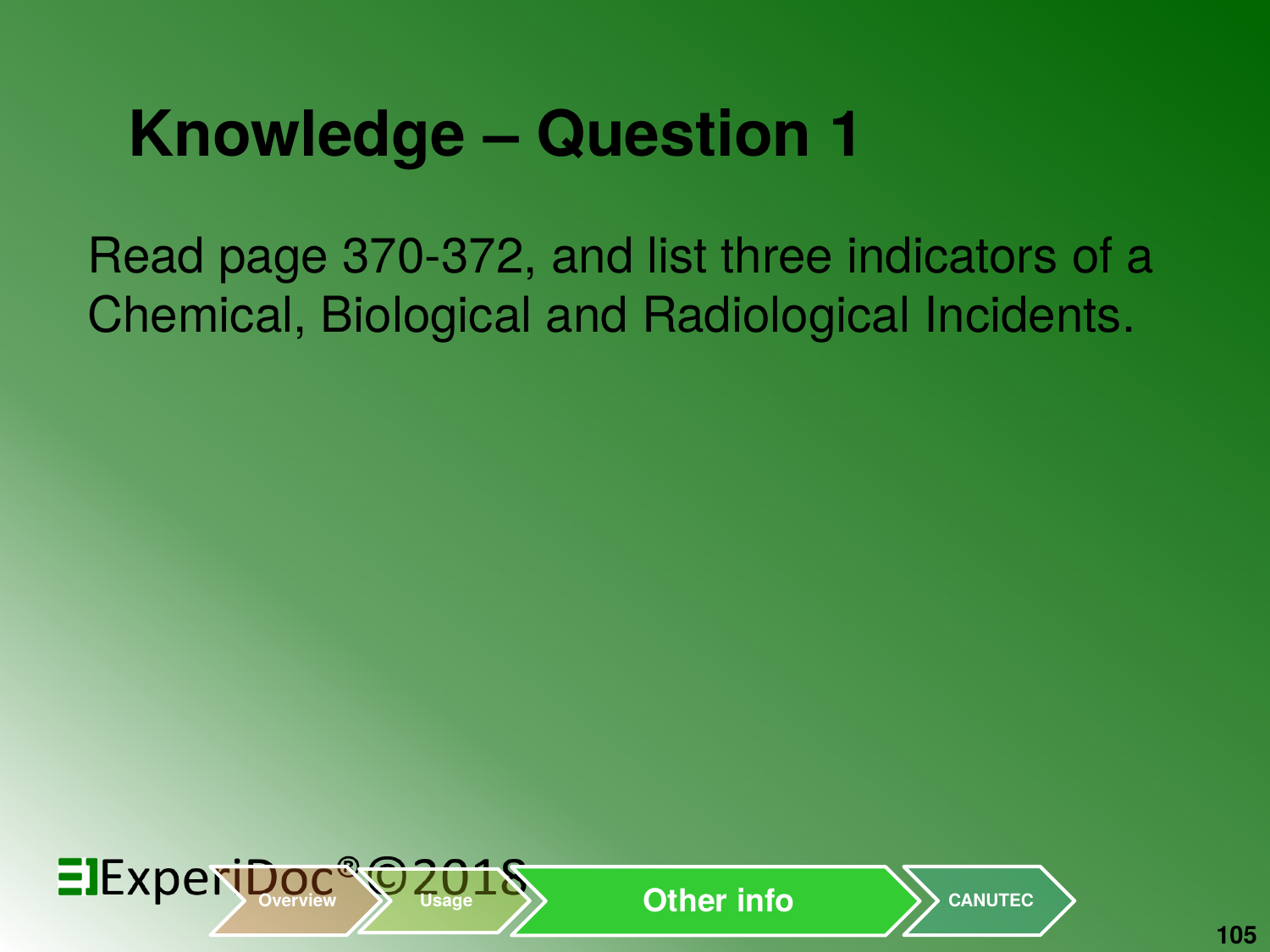

# Knowledge – Question 1
Read page 370-372, and list three indicators of a Chemical, Biological and Radiological Incidents.
Overview
Other info
Usage
CANUTEC
105